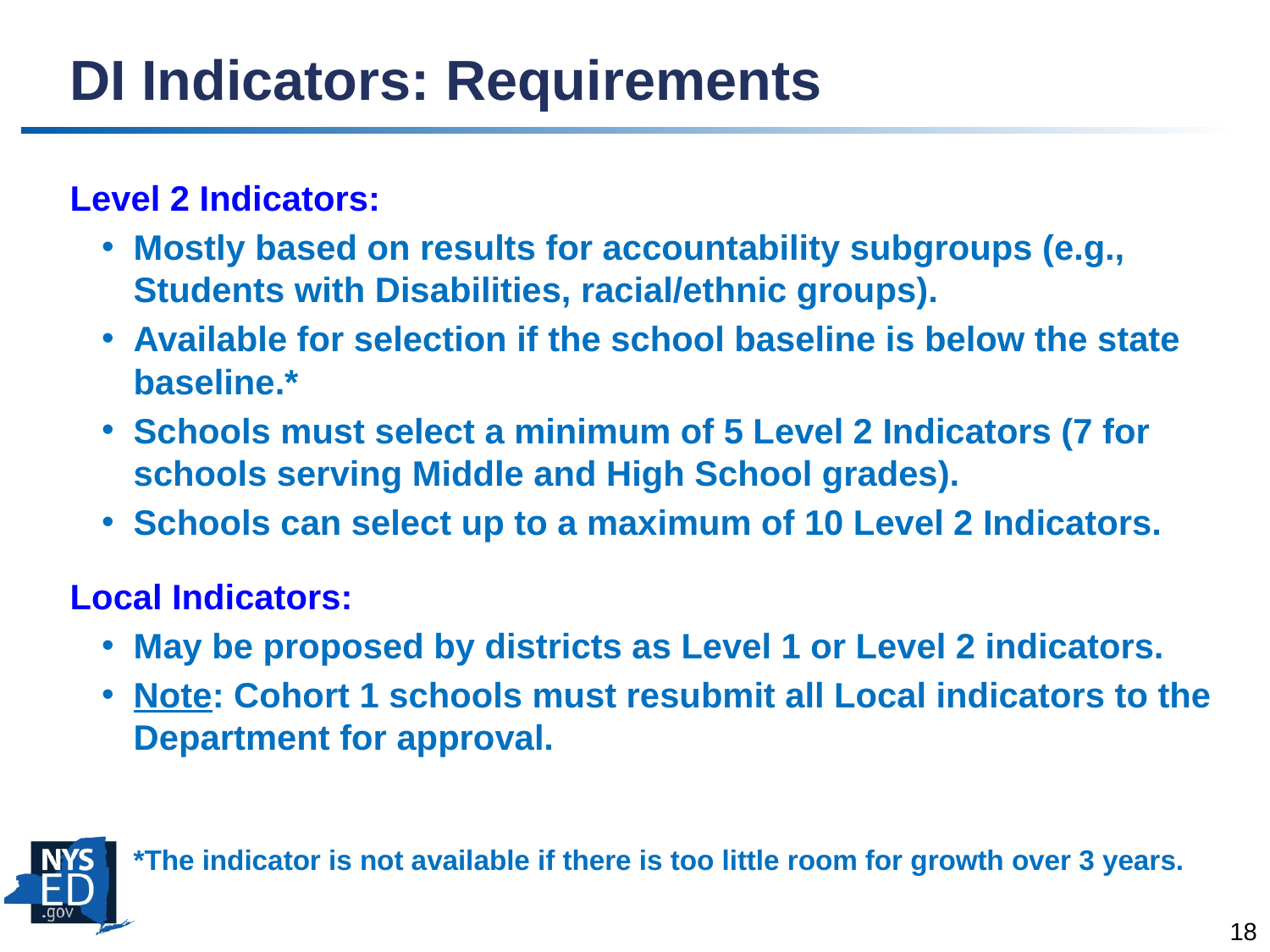

# DI Indicators: Requirements
Level 2 Indicators:
Mostly based on results for accountability subgroups (e.g., Students with Disabilities, racial/ethnic groups).
Available for selection if the school baseline is below the state baseline.*
Schools must select a minimum of 5 Level 2 Indicators (7 for schools serving Middle and High School grades).
Schools can select up to a maximum of 10 Level 2 Indicators.

Local Indicators:
May be proposed by districts as Level 1 or Level 2 indicators.
Note: Cohort 1 schools must resubmit all Local indicators to the Department for approval.

*The indicator is not available if there is too little room for growth over 3 years.

18